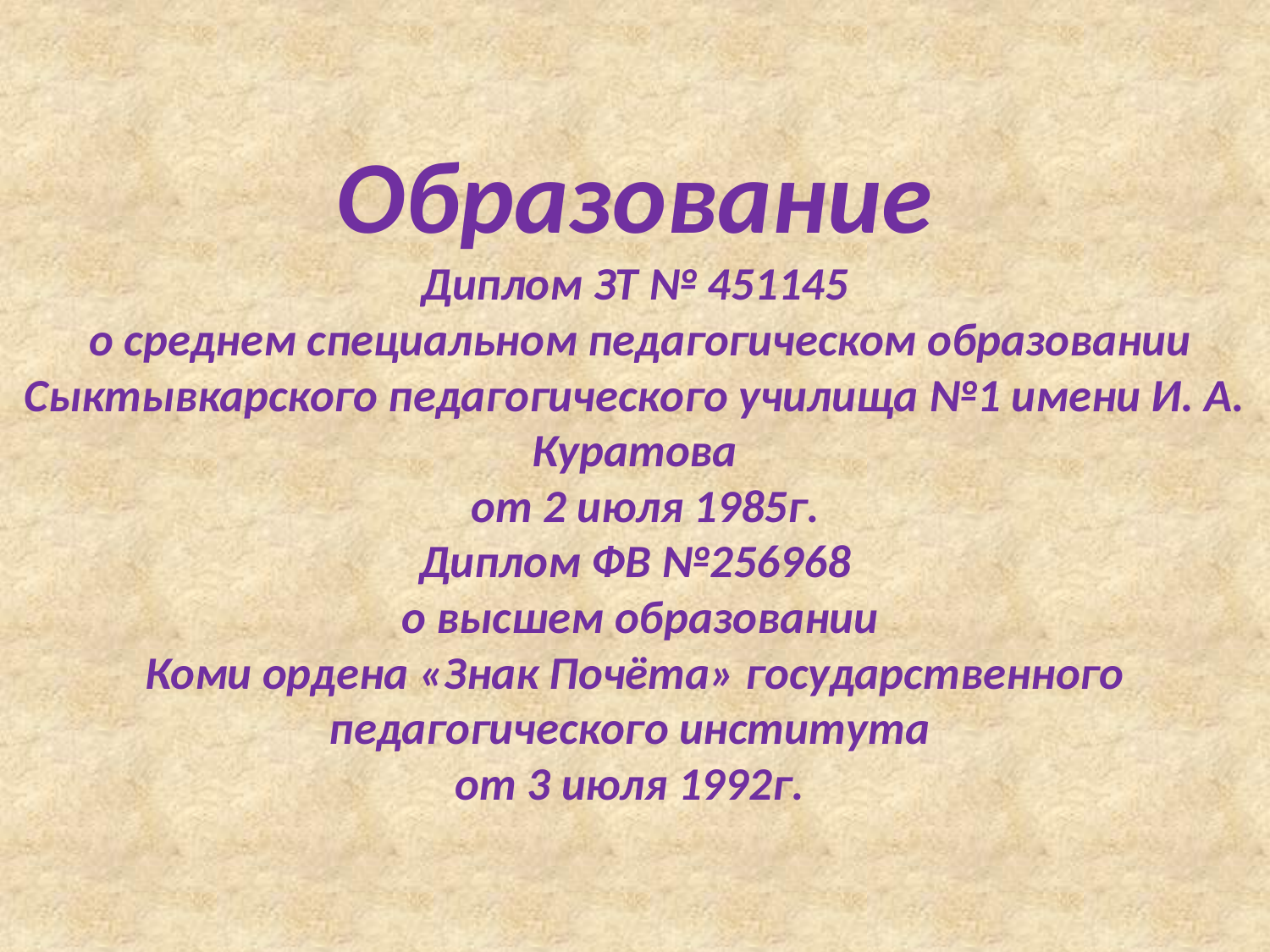

# Образование Диплом ЗТ № 451145 о среднем специальном педагогическом образовании Сыктывкарского педагогического училища №1 имени И. А. Куратова от 2 июля 1985г. Диплом ФВ №256968 о высшем образовании Коми ордена «Знак Почёта» государственного педагогического института от 3 июля 1992г.